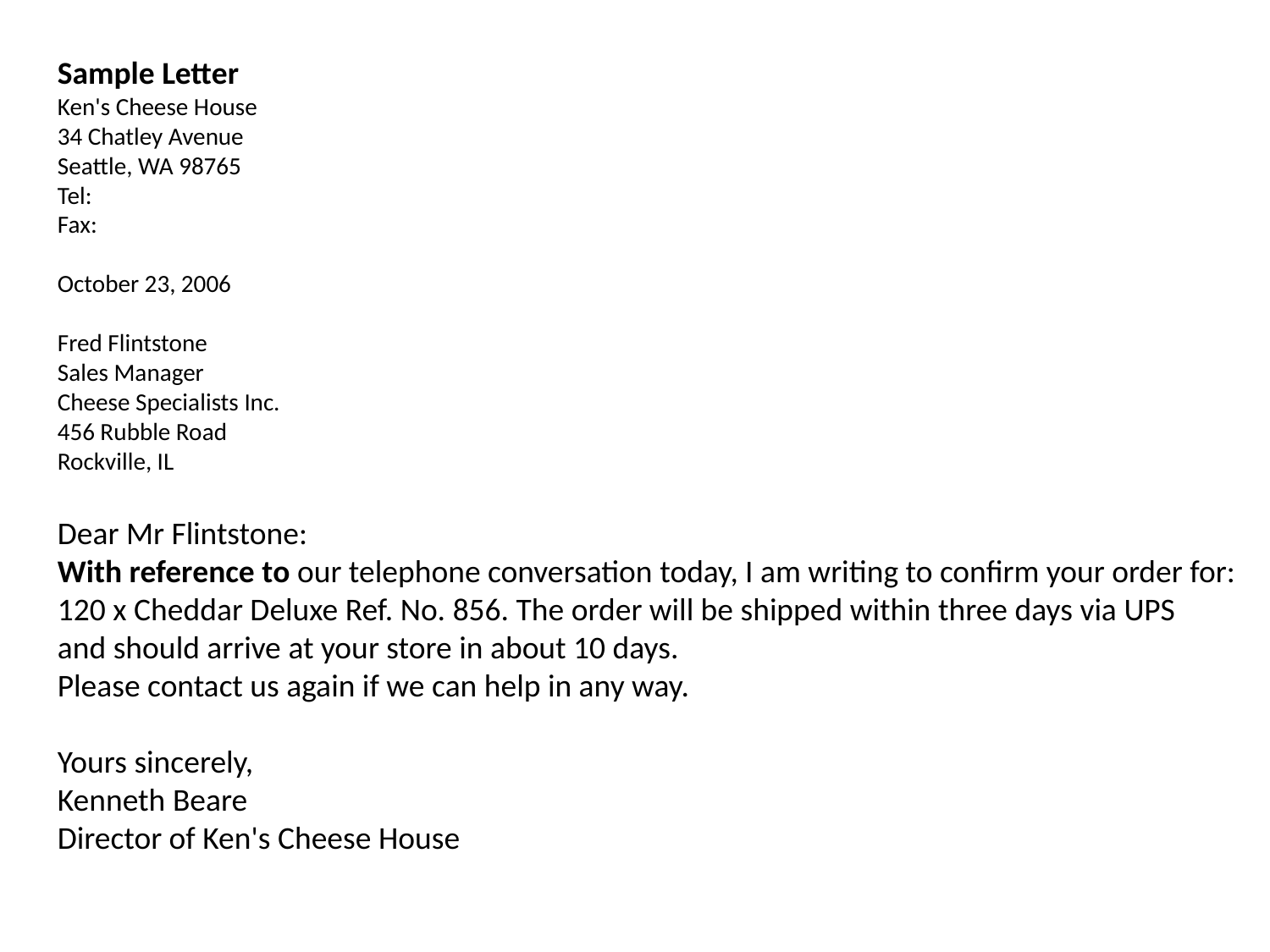

Sample Letter
Ken's Cheese House
34 Chatley Avenue
Seattle, WA 98765
Tel:
Fax:
October 23, 2006

Fred Flintstone
Sales Manager
Cheese Specialists Inc.
456 Rubble Road
Rockville, IL
Dear Mr Flintstone:
With reference to our telephone conversation today, I am writing to confirm your order for:
120 x Cheddar Deluxe Ref. No. 856. The order will be shipped within three days via UPS
and should arrive at your store in about 10 days.
Please contact us again if we can help in any way.

Yours sincerely,
Kenneth Beare
Director of Ken's Cheese House